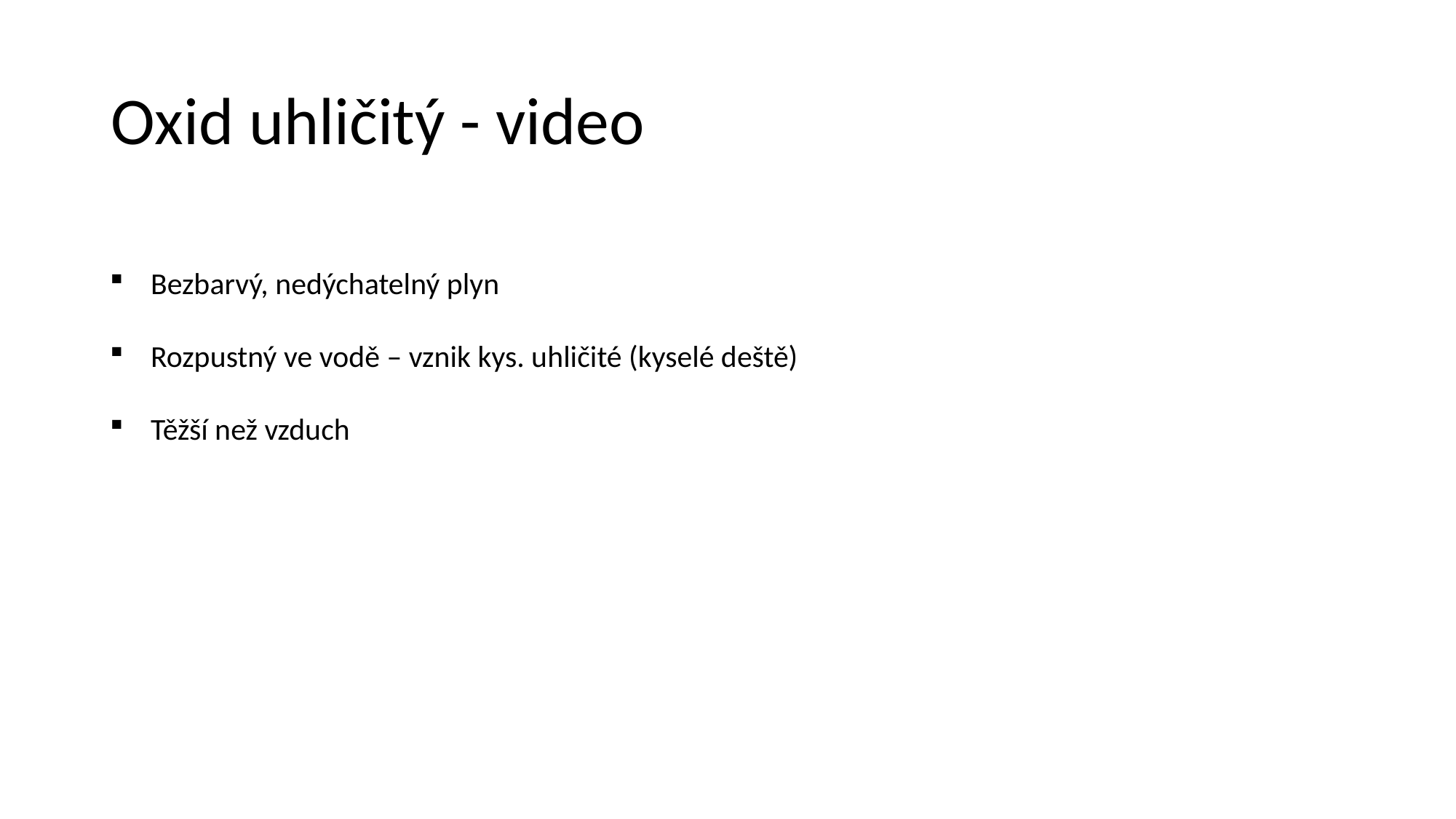

# Oxid uhličitý - video
Bezbarvý, nedýchatelný plyn

Rozpustný ve vodě – vznik kys. uhličité (kyselé deště)

Těžší než vzduch